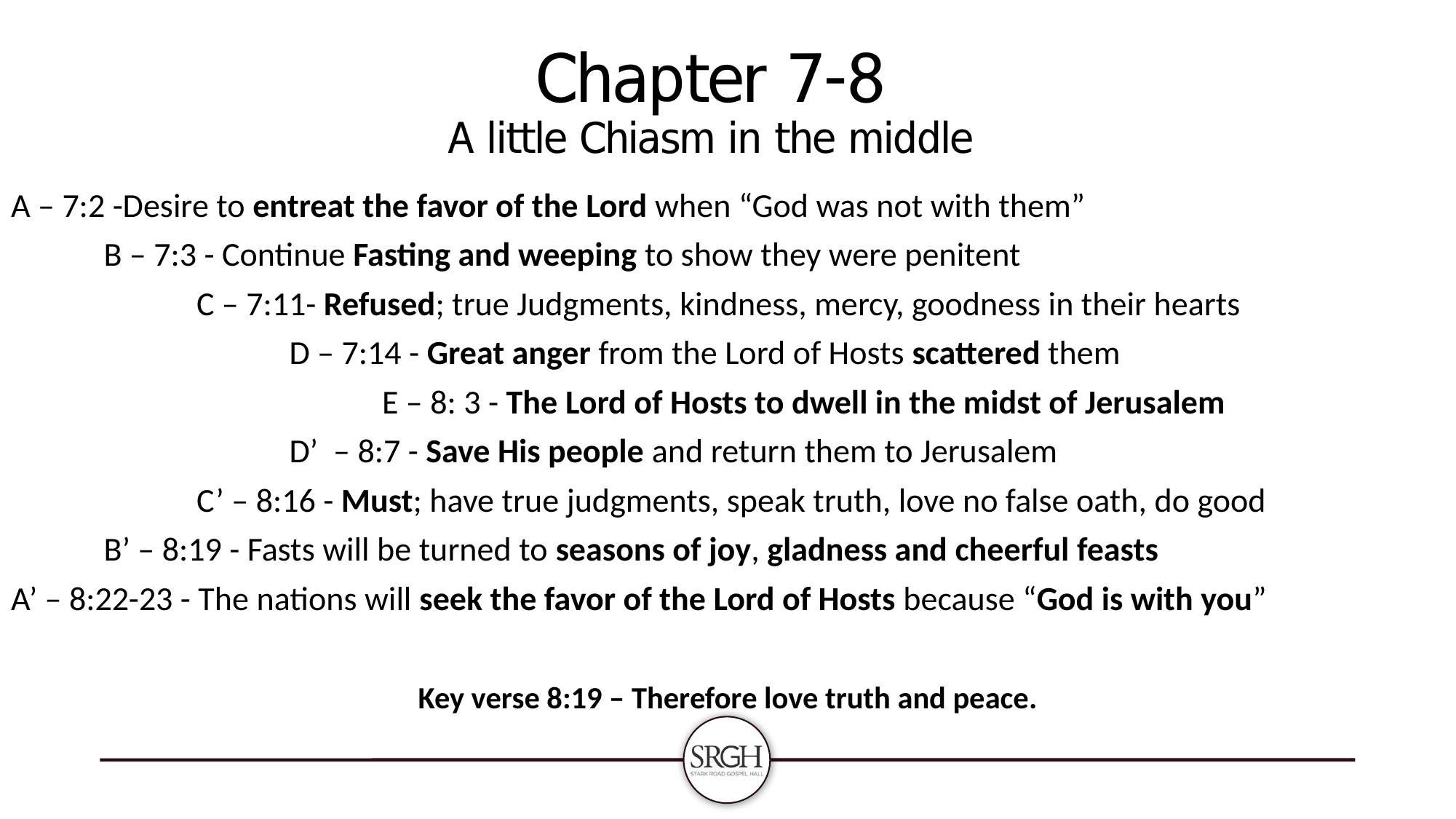

# Chapter 7-8 A little Chiasm in the middle
A – 7:2 -Desire to entreat the favor of the Lord when “God was not with them”
	B – 7:3 - Continue Fasting and weeping to show they were penitent
		C – 7:11- Refused; true Judgments, kindness, mercy, goodness in their hearts
			D – 7:14 - Great anger from the Lord of Hosts scattered them
				E – 8: 3 - The Lord of Hosts to dwell in the midst of Jerusalem
			D’  – 8:7 - Save His people and return them to Jerusalem
		C’ – 8:16 - Must; have true judgments, speak truth, love no false oath, do good
	B’ – 8:19 - Fasts will be turned to seasons of joy, gladness and cheerful feasts
A’ – 8:22-23 - The nations will seek the favor of the Lord of Hosts because “God is with you”

Key verse 8:19 – Therefore love truth and peace.